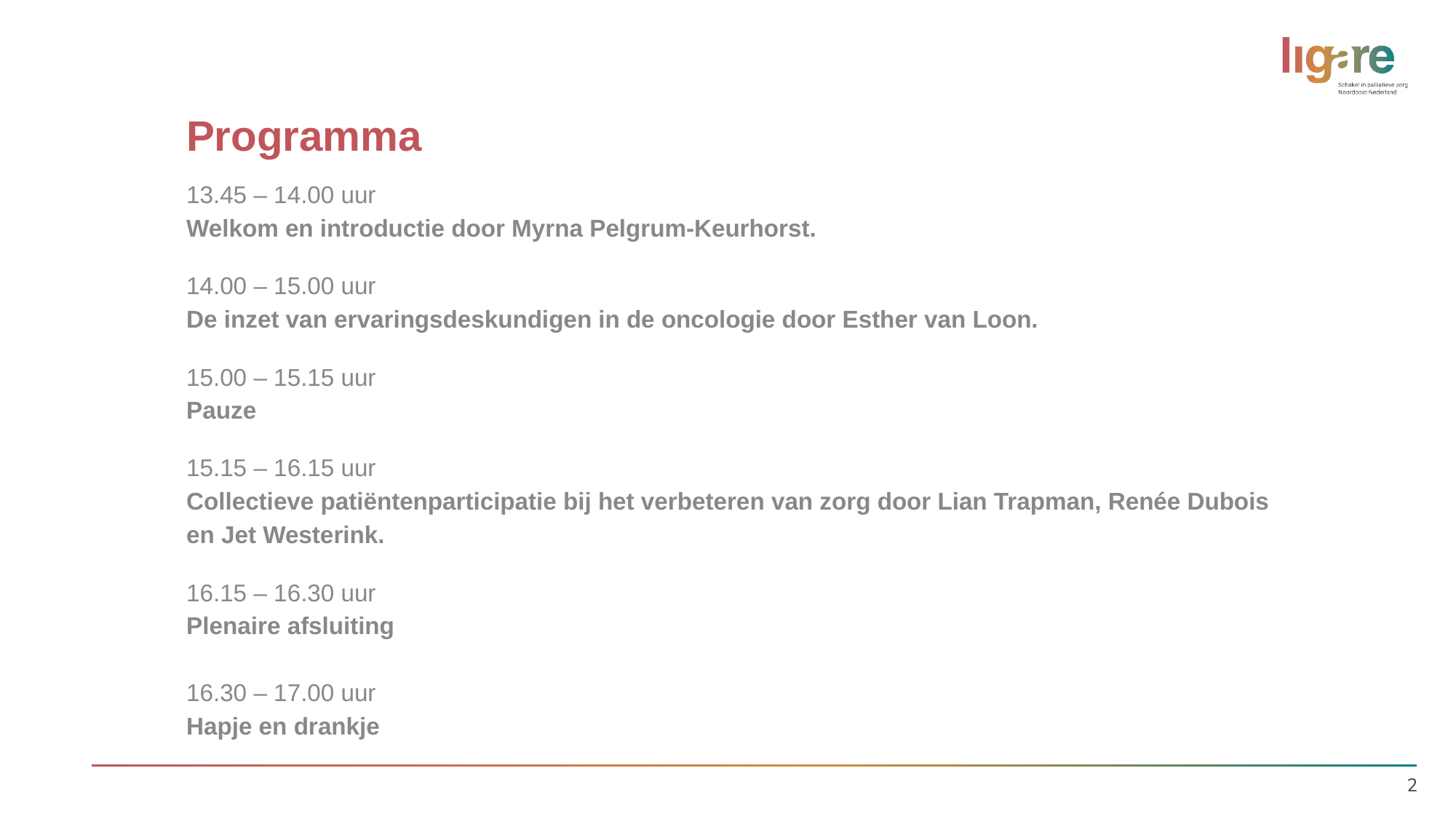

# Programma
13.45 – 14.00 uur
Welkom en introductie door Myrna Pelgrum-Keurhorst.
14.00 – 15.00 uur
De inzet van ervaringsdeskundigen in de oncologie door Esther van Loon.
15.00 – 15.15 uur
Pauze
15.15 – 16.15 uur
Collectieve patiëntenparticipatie bij het verbeteren van zorg door Lian Trapman, Renée Dubois en Jet Westerink.
16.15 – 16.30 uur
Plenaire afsluiting
16.30 – 17.00 uur
Hapje en drankje
2